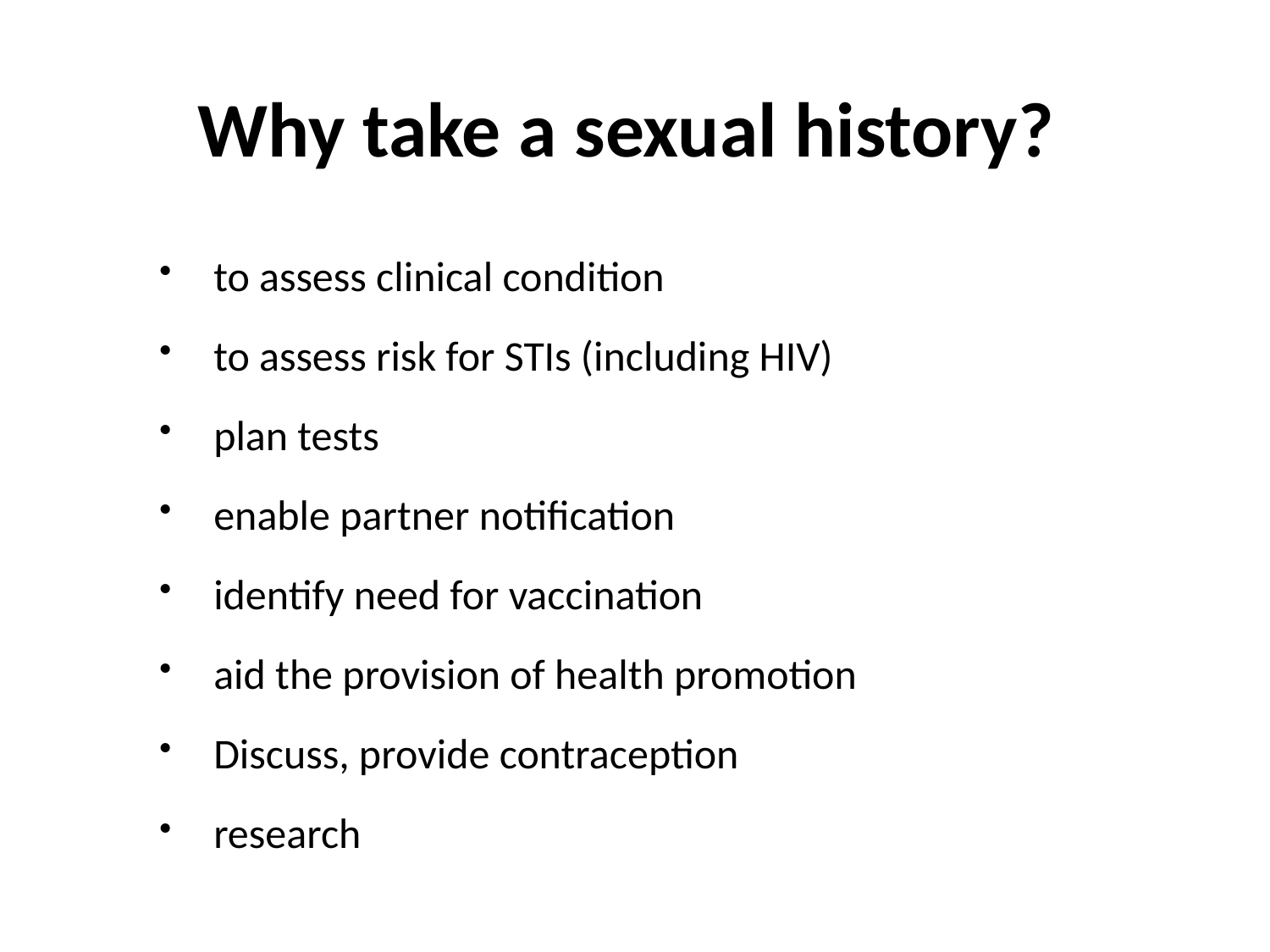

# Why take a sexual history?

to assess clinical condition
to assess risk for STIs (including HIV)
plan tests
enable partner notification
identify need for vaccination
aid the provision of health promotion
Discuss, provide contraception
research